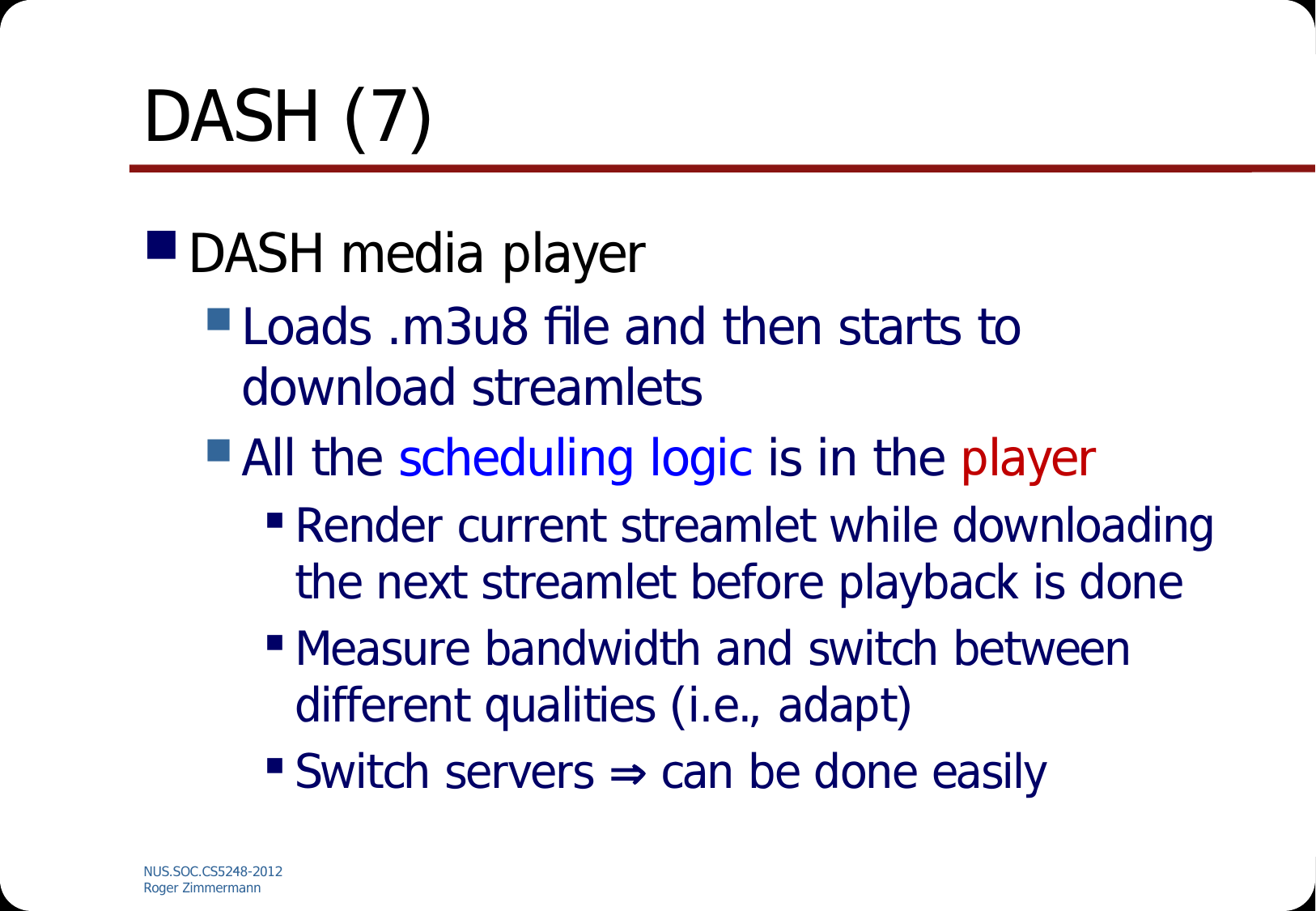

# DASH (7)
DASH media player
Loads .m3u8 file and then starts to download streamlets
All the scheduling logic is in the player
Render current streamlet while downloading the next streamlet before playback is done
Measure bandwidth and switch between different qualities (i.e., adapt)
Switch servers ⇒ can be done easily

NUS.SOC.CS5248-2012
Roger Zimmermann